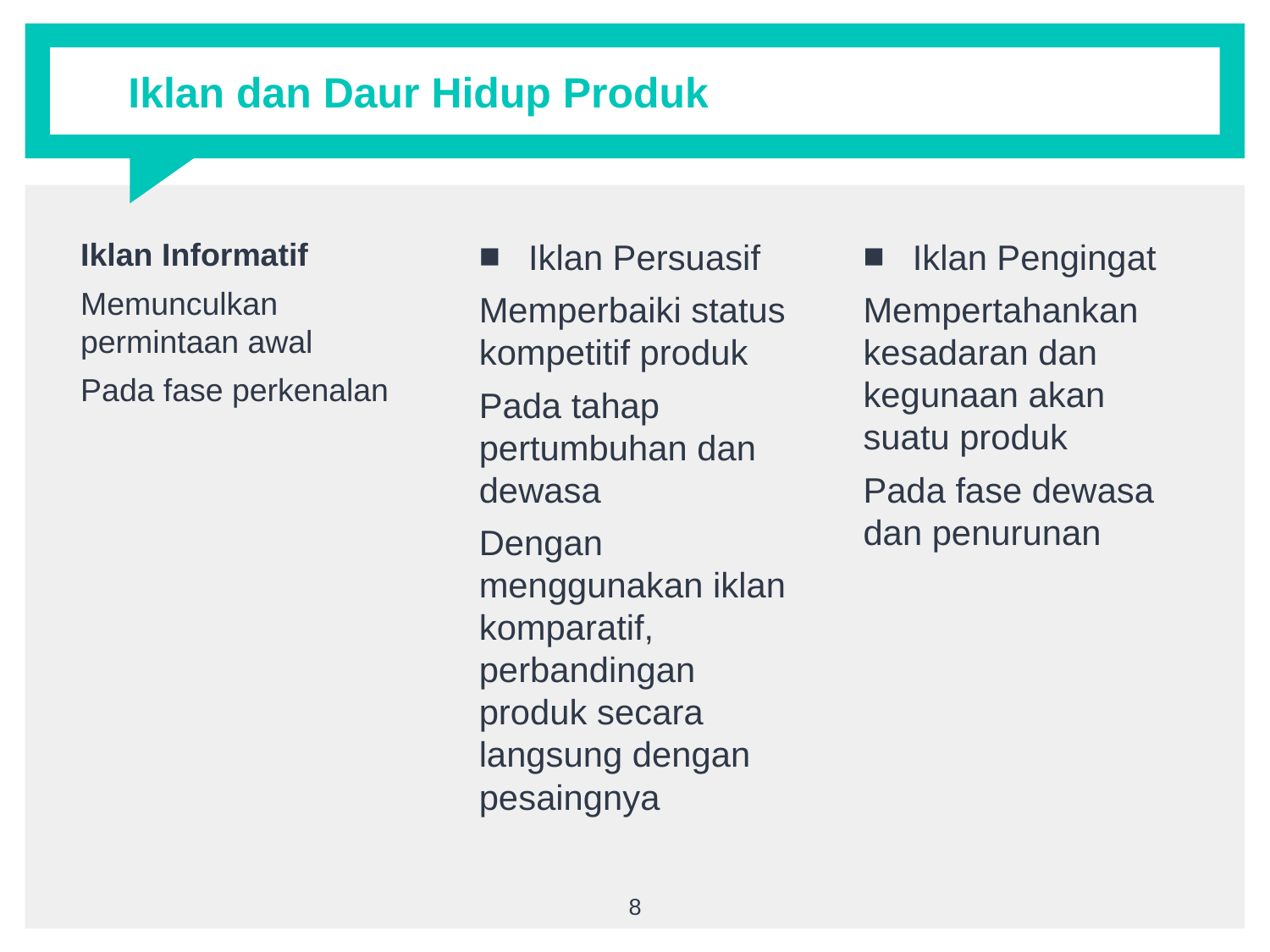

# Iklan dan Daur Hidup Produk
Iklan Informatif
Memunculkan permintaan awal
Pada fase perkenalan
Iklan Persuasif
Memperbaiki status kompetitif produk
Pada tahap pertumbuhan dan dewasa
Dengan menggunakan iklan komparatif, perbandingan produk secara langsung dengan pesaingnya
Iklan Pengingat
Mempertahankan kesadaran dan kegunaan akan suatu produk
Pada fase dewasa dan penurunan

8